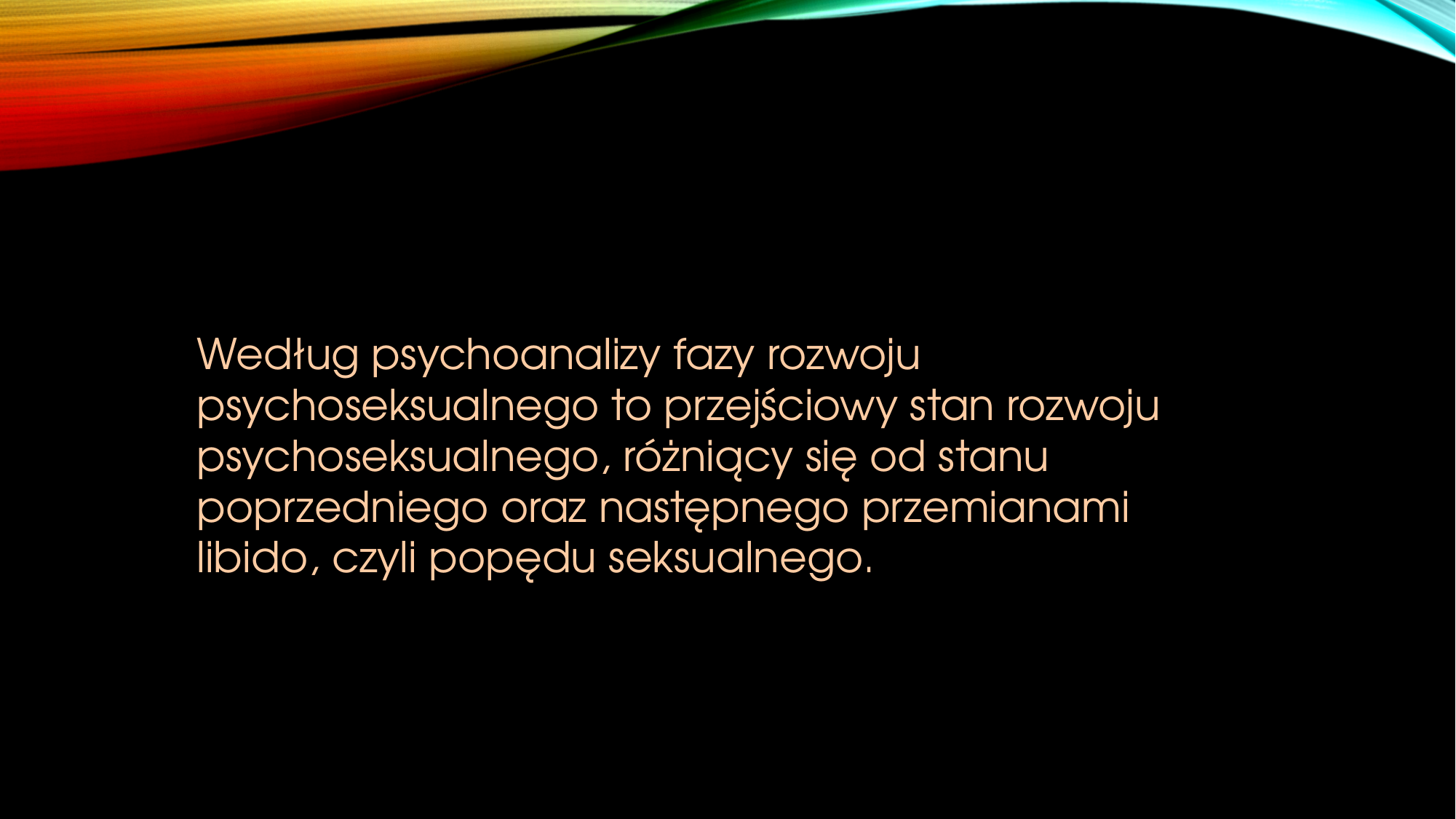

Według psychoanalizy fazy rozwoju psychoseksualnego to przejściowy stan rozwoju psychoseksualnego, różniący się od stanu poprzedniego oraz następnego przemianami libido, czyli popędu seksualnego.